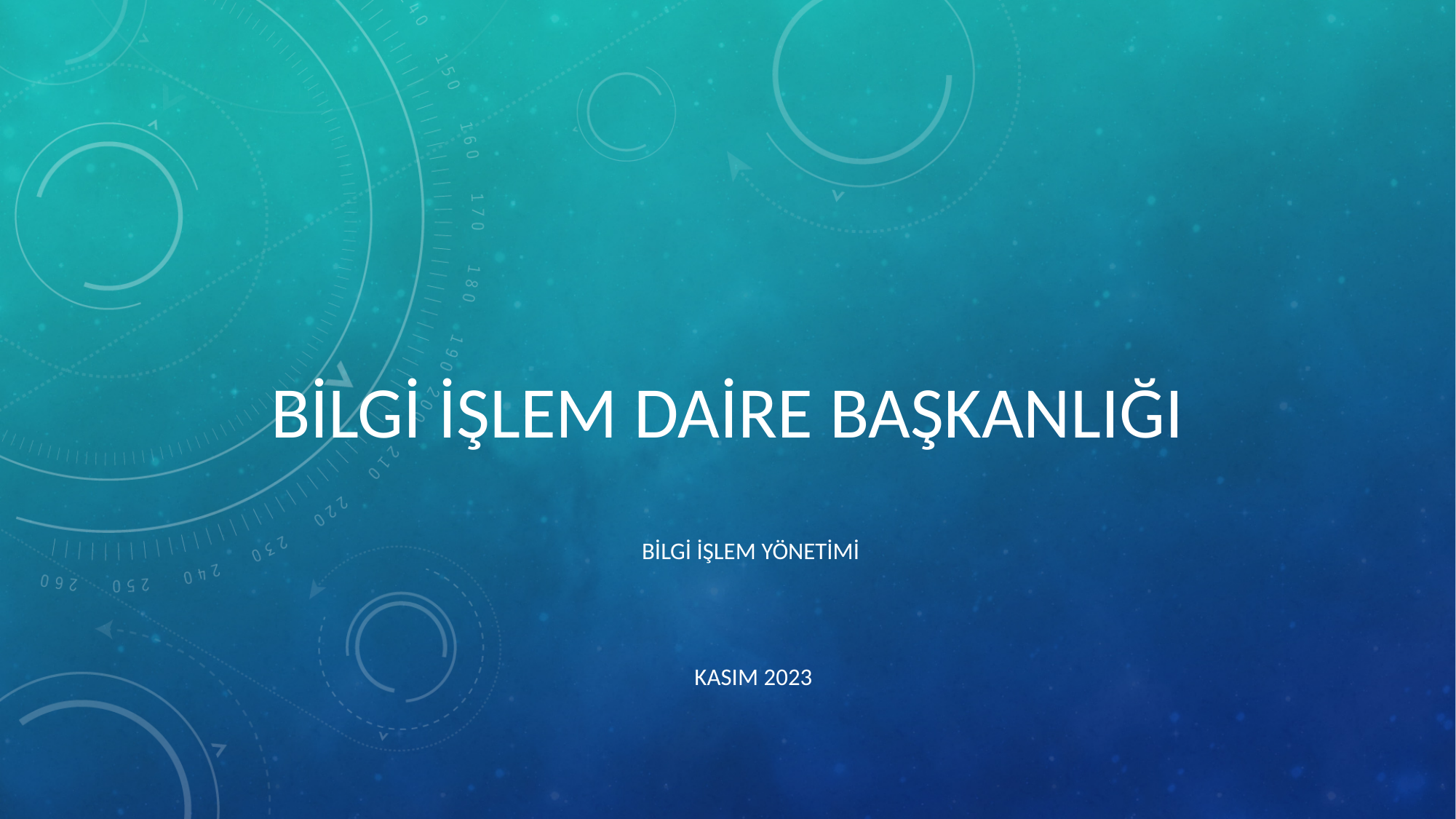

# Bilgi İşlem Daire Başkanlığı
BİLGİ İŞLEM YÖNETİMİ

KASIM 2023